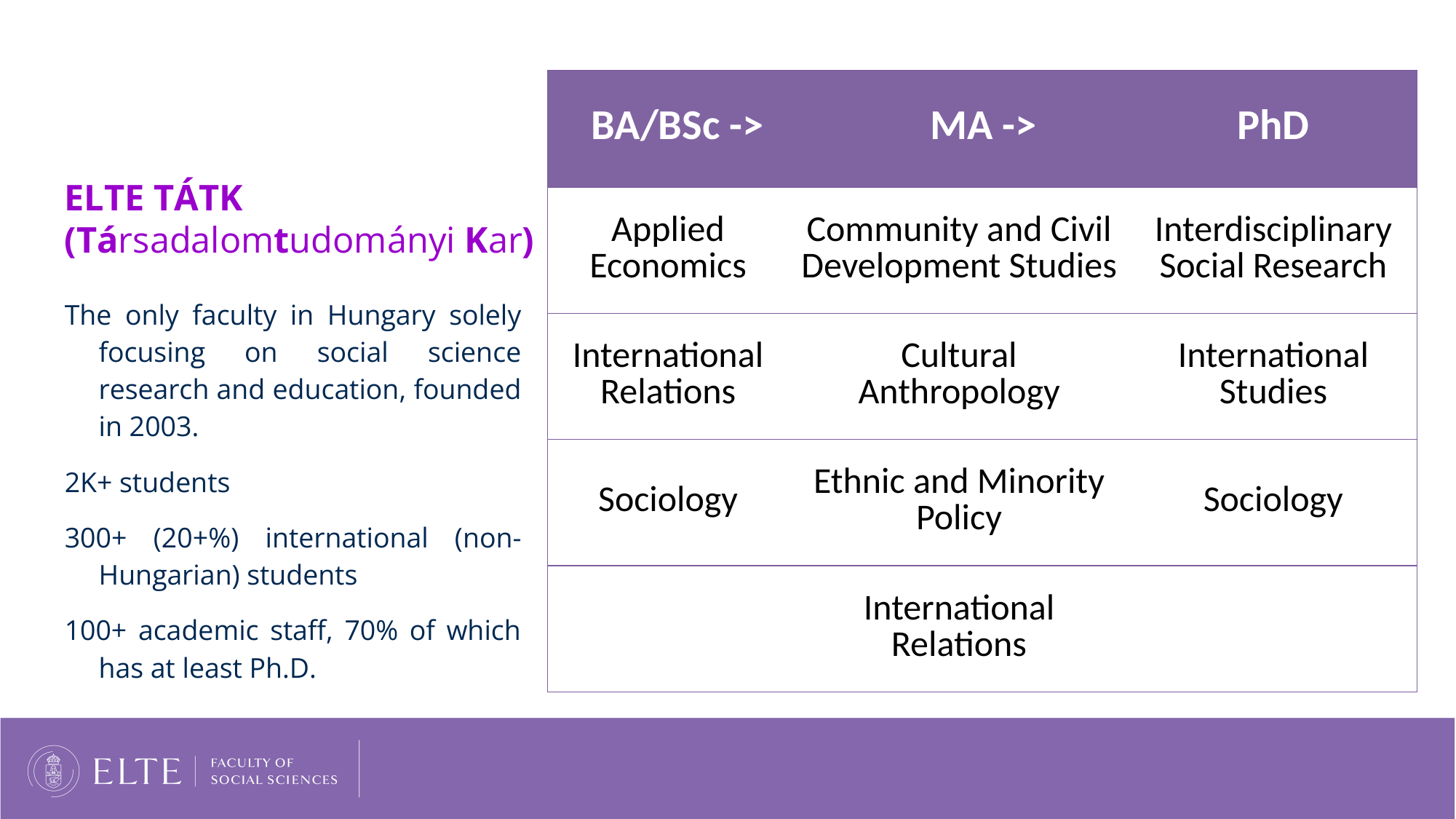

| BA/BSc -> | MA -> | PhD |
| --- | --- | --- |
| Applied Economics | Community and Civil Development Studies | Interdisciplinary Social Research |
| International Relations | Cultural Anthropology | International Studies |
| Sociology | Ethnic and Minority Policy | Sociology |
|  | International Relations |  |
# ELTE TÁTK (Társadalomtudományi Kar)
The only faculty in Hungary solely focusing on social science research and education, founded in 2003.
2K+ students
300+ (20+%) international (non-Hungarian) students
100+ academic staff, 70% of which has at least Ph.D.